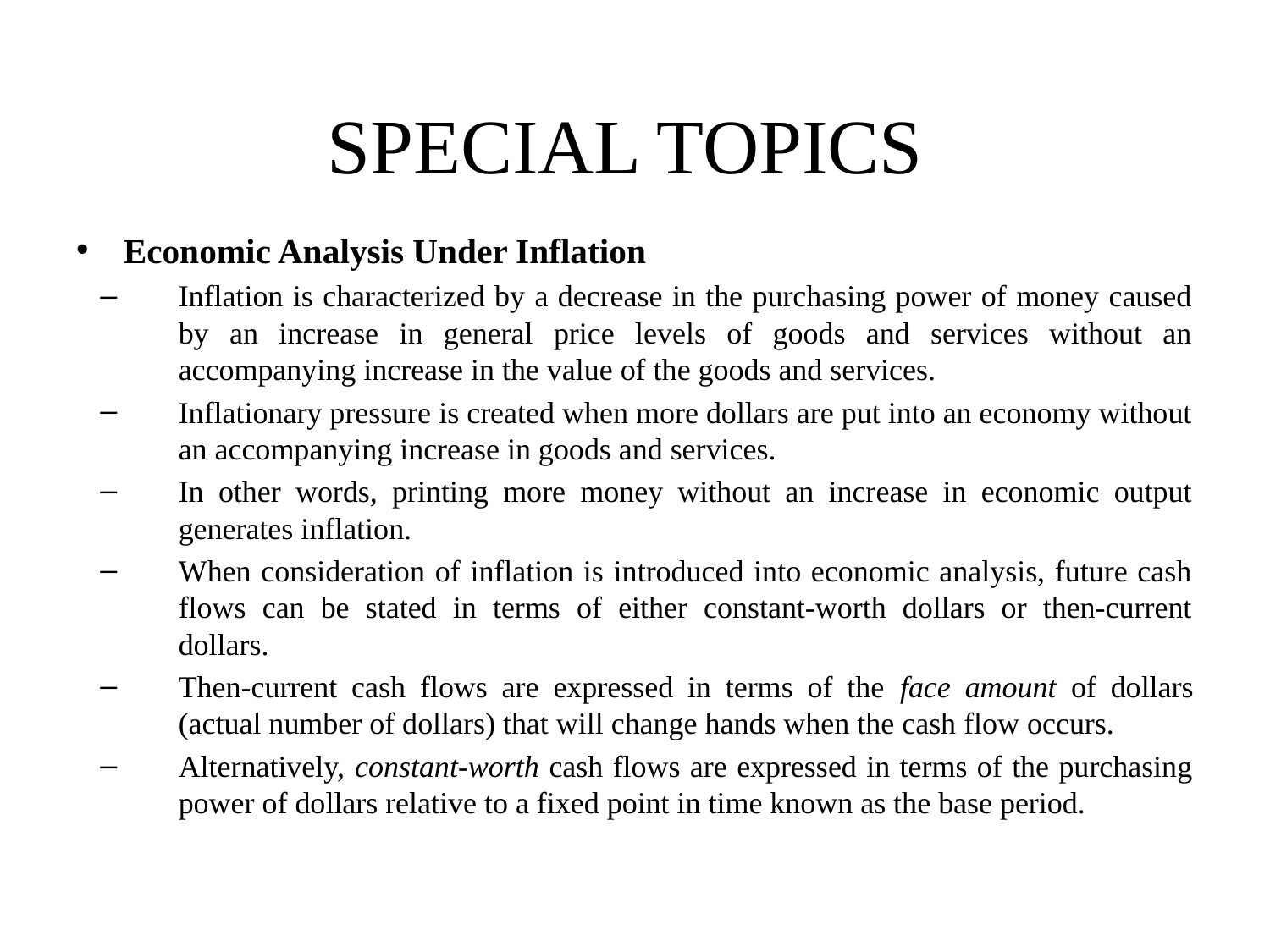

# SPECIAL TOPICS
Economic Analysis Under Inflation
Inflation is characterized by a decrease in the purchasing power of money caused by an increase in general price levels of goods and services without an accompanying increase in the value of the goods and services.
Inflationary pressure is created when more dollars are put into an economy without an accompanying increase in goods and services.
In other words, printing more money without an increase in economic output generates inflation.
When consideration of inflation is introduced into economic analysis, future cash flows can be stated in terms of either constant-worth dollars or then-current dollars.
Then-current cash flows are expressed in terms of the face amount of dollars (actual number of dollars) that will change hands when the cash flow occurs.
Alternatively, constant-worth cash flows are expressed in terms of the purchasing power of dollars relative to a fixed point in time known as the base period.